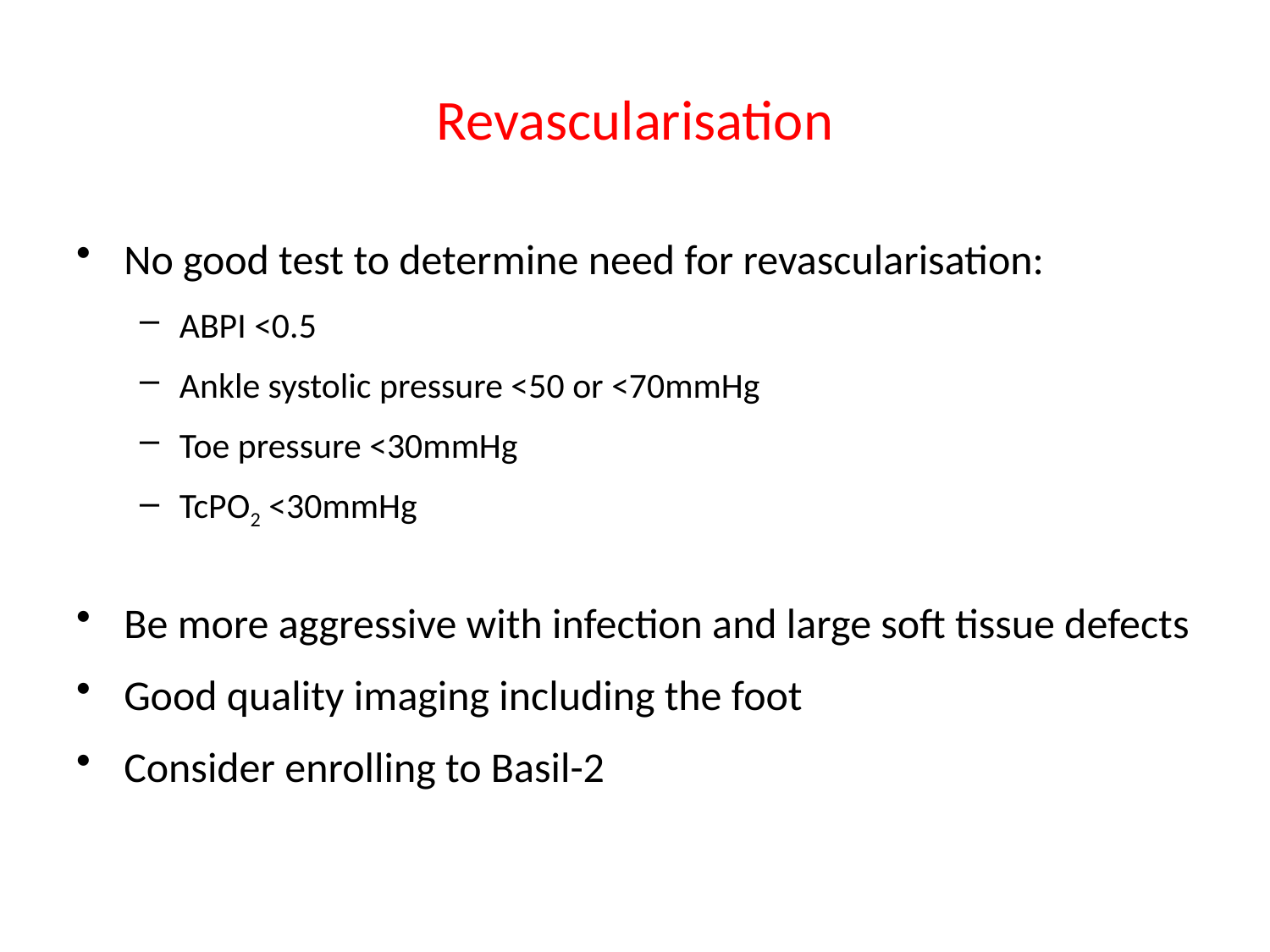

# Revascularisation
No good test to determine need for revascularisation:
ABPI <0.5
Ankle systolic pressure <50 or <70mmHg
Toe pressure <30mmHg
TcPO2 <30mmHg

Be more aggressive with infection and large soft tissue defects
Good quality imaging including the foot
Consider enrolling to Basil-2